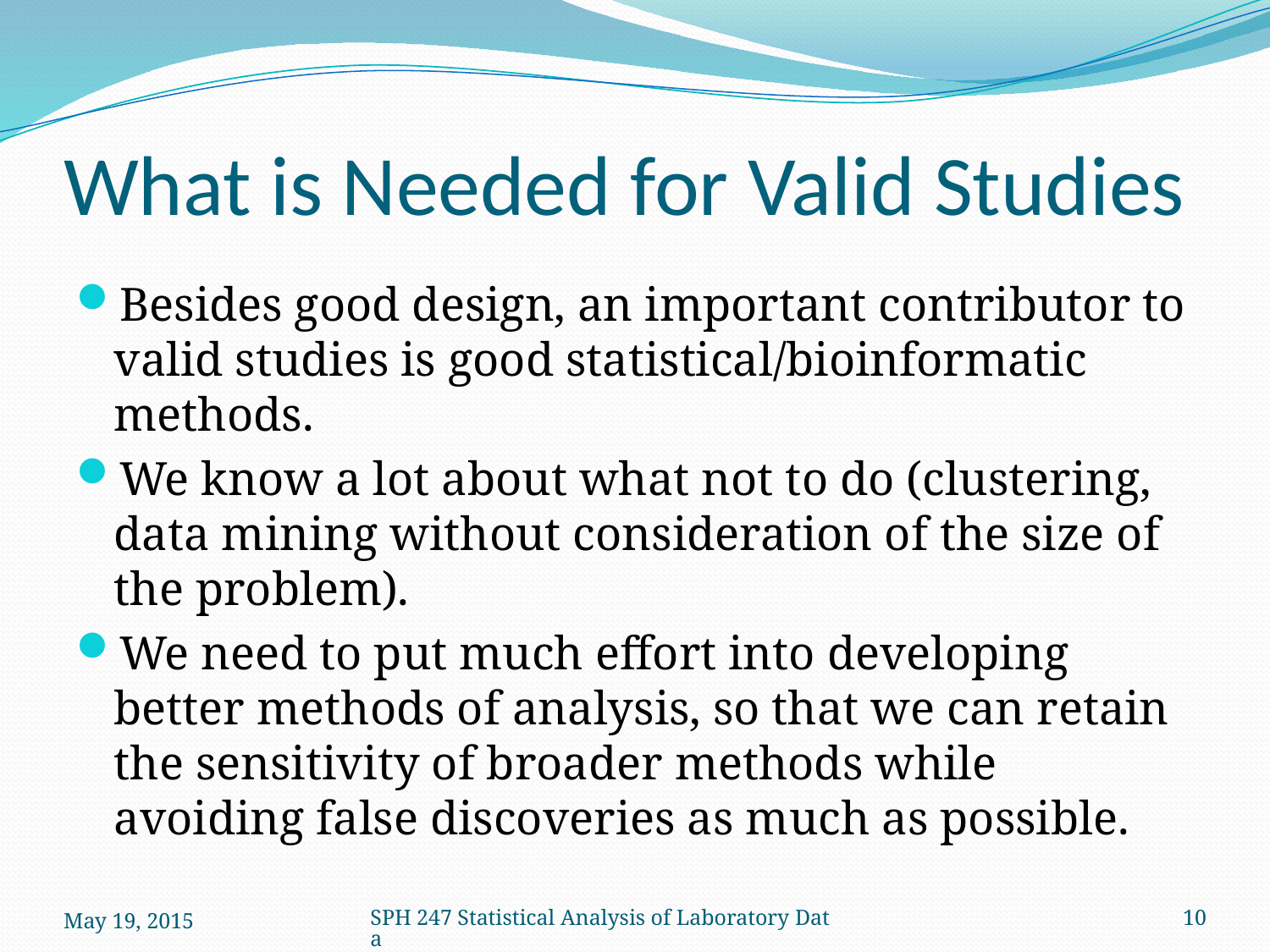

# What is Needed for Valid Studies
Besides good design, an important contributor to valid studies is good statistical/bioinformatic methods.
We know a lot about what not to do (clustering, data mining without consideration of the size of the problem).
We need to put much effort into developing better methods of analysis, so that we can retain the sensitivity of broader methods while avoiding false discoveries as much as possible.
May 19, 2015
SPH 247 Statistical Analysis of Laboratory Data
10